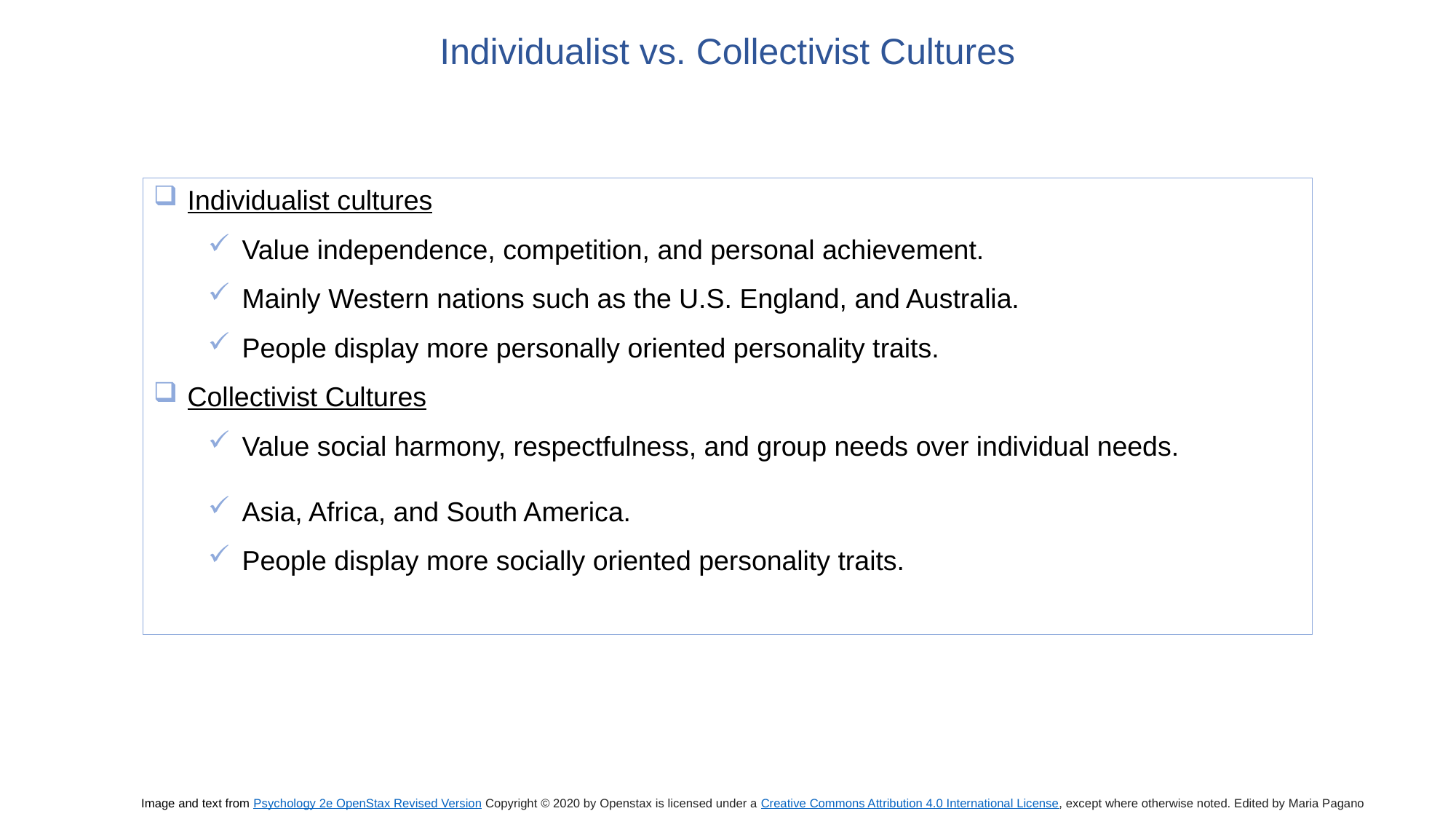

Individualist vs. Collectivist Cultures
Individualist cultures
Value independence, competition, and personal achievement.
Mainly Western nations such as the U.S. England, and Australia.
People display more personally oriented personality traits.
Collectivist Cultures
Value social harmony, respectfulness, and group needs over individual needs.

Asia, Africa, and South America.
People display more socially oriented personality traits.

Image and text from Psychology 2e OpenStax Revised Version Copyright © 2020 by Openstax is licensed under a Creative Commons Attribution 4.0 International License, except where otherwise noted. Edited by Maria Pagano